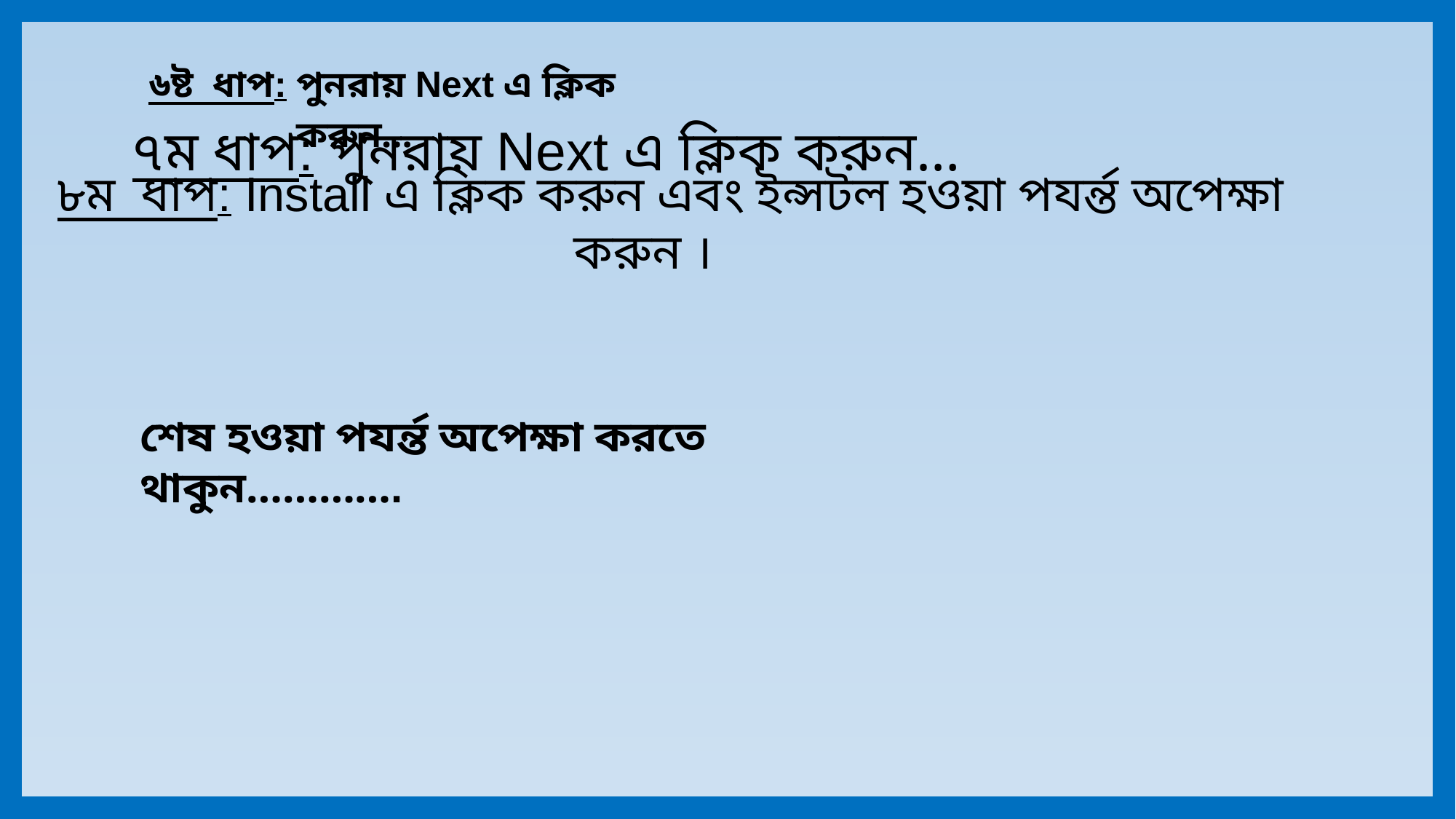

৬ষ্ট  ধাপ: পুনরায় Next এ ক্লিক করুন…
৭ম ধাপ: পুনরায় Next এ ক্লিক করুন…

৮ম  ধাপ: Install এ ক্লিক করুন এবং ইন্সটল হওয়া পযর্ন্ত অপেক্ষা করুন ।
শেষ হওয়া পযর্ন্ত অপেক্ষা করতে থাকুন………….